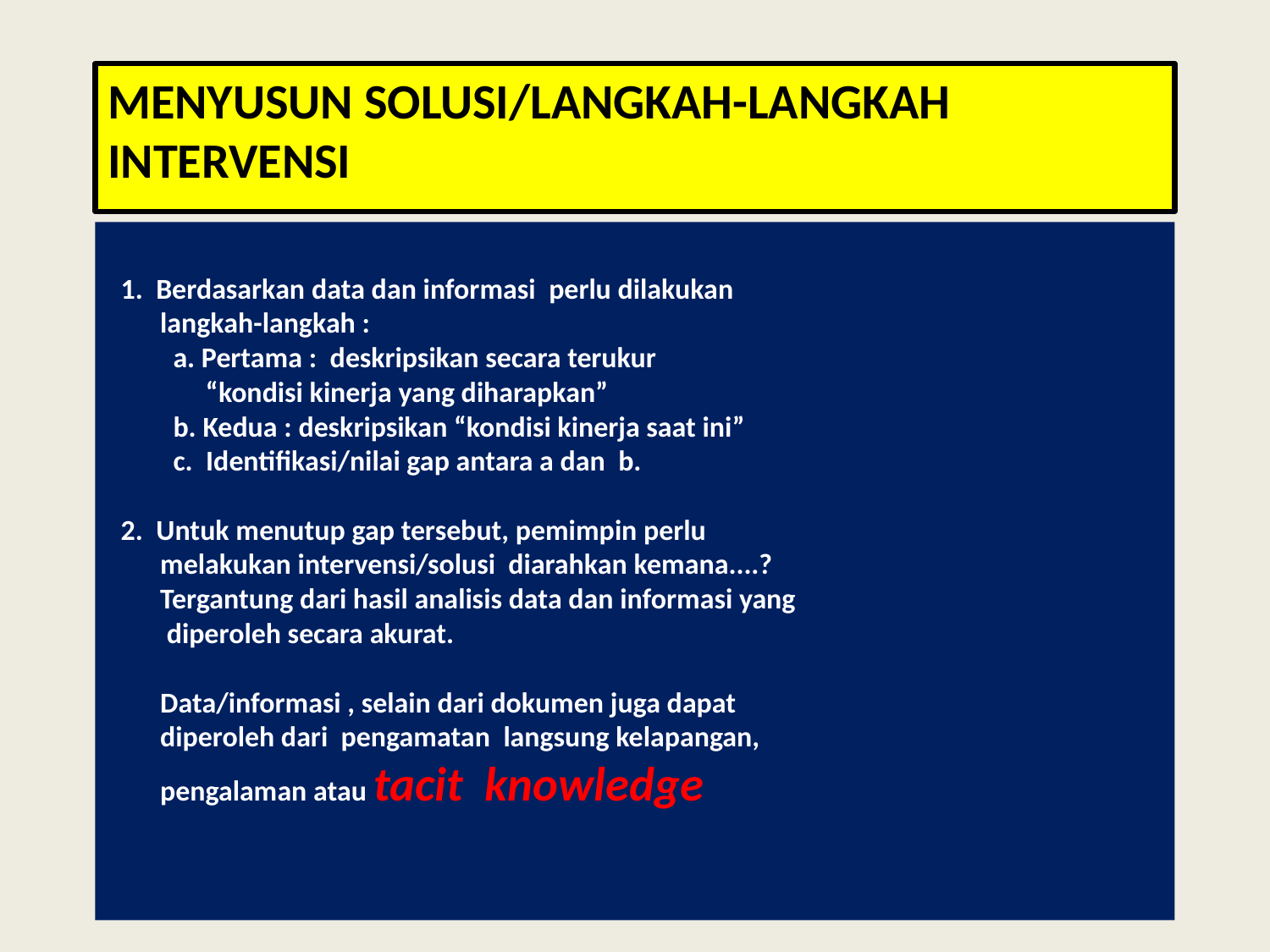

MENYUSUN SOLUSI/LANGKAH-LANGKAH          INTERVENSI

  1.  Berdasarkan data dan informasi  perlu dilakukan
        langkah-langkah :
          a. Pertama :  deskripsikan secara terukur
               “kondisi kinerja yang diharapkan”
          b. Kedua : deskripsikan “kondisi kinerja saat ini”
          c.  Identifikasi/nilai gap antara a dan  b.

  2.  Untuk menutup gap tersebut, pemimpin perlu
        melakukan intervensi/solusi  diarahkan kemana....?
        Tergantung dari hasil analisis data dan informasi yang
         diperoleh secara akurat.

        Data/informasi , selain dari dokumen juga dapat
        diperoleh dari  pengamatan  langsung kelapangan,
        pengalaman atau tacit  knowledge